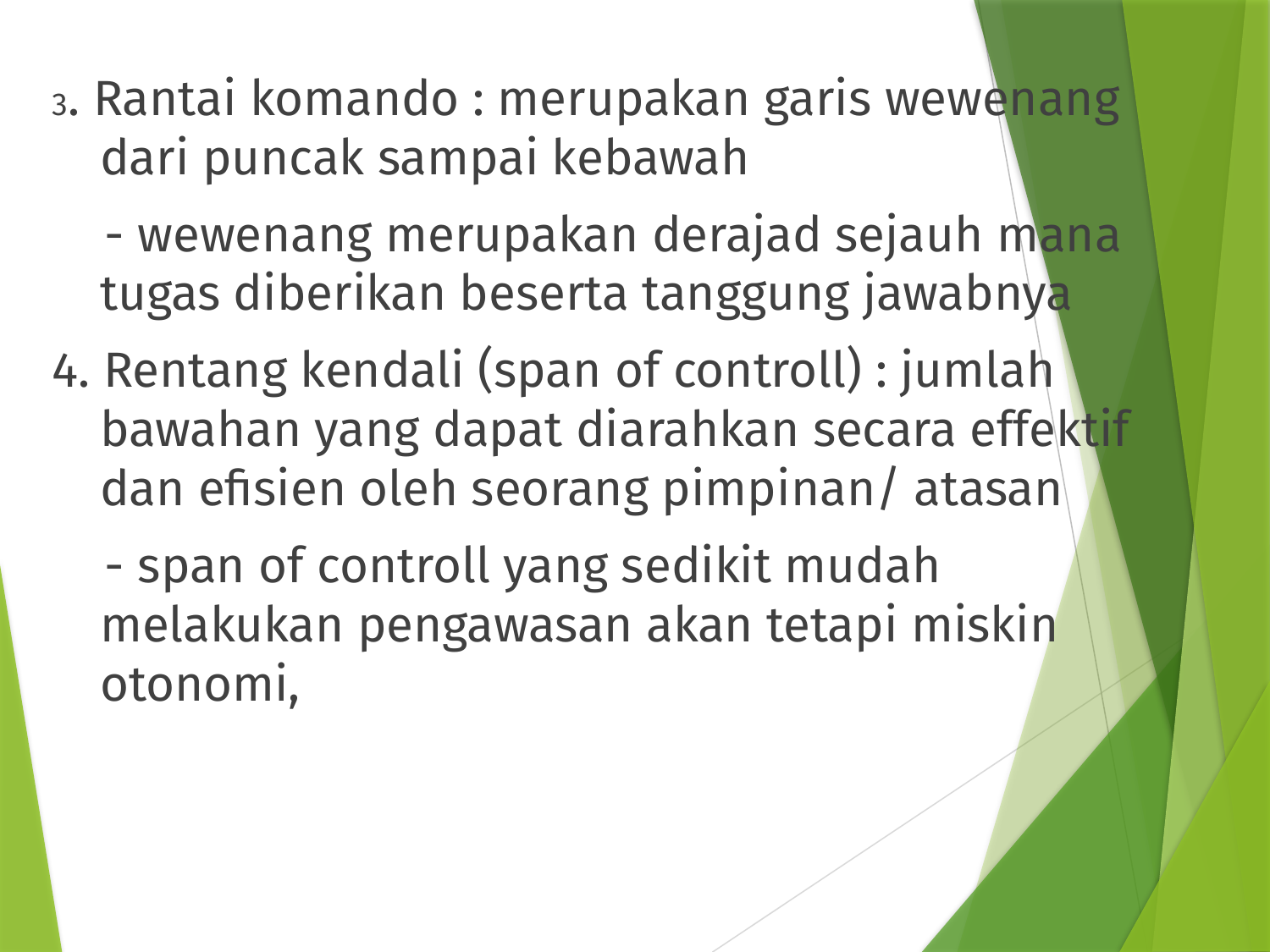

3. Rantai komando : merupakan garis wewenang dari puncak sampai kebawah
    - wewenang merupakan derajad sejauh mana tugas diberikan beserta tanggung jawabnya
4. Rentang kendali (span of controll) : jumlah bawahan yang dapat diarahkan secara effektif dan efisien oleh seorang pimpinan/ atasan
    - span of controll yang sedikit mudah melakukan pengawasan akan tetapi miskin otonomi,